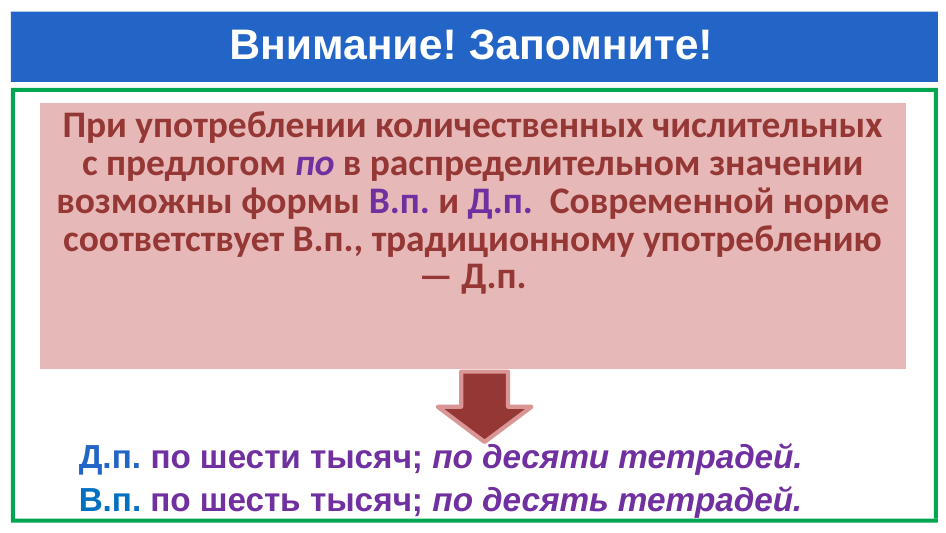

# Внимание! Запомните!
| При употреблении количественных числительных с предлогом по в распределительном значении возможны формы В.п. и Д.п.  Современной норме соответствует В.п., традиционному употреблению — Д.п. |
| --- |

  Д.п. по шести тысяч; по десяти тетрадей.
   В.п. по шесть тысяч; по десять тетрадей.